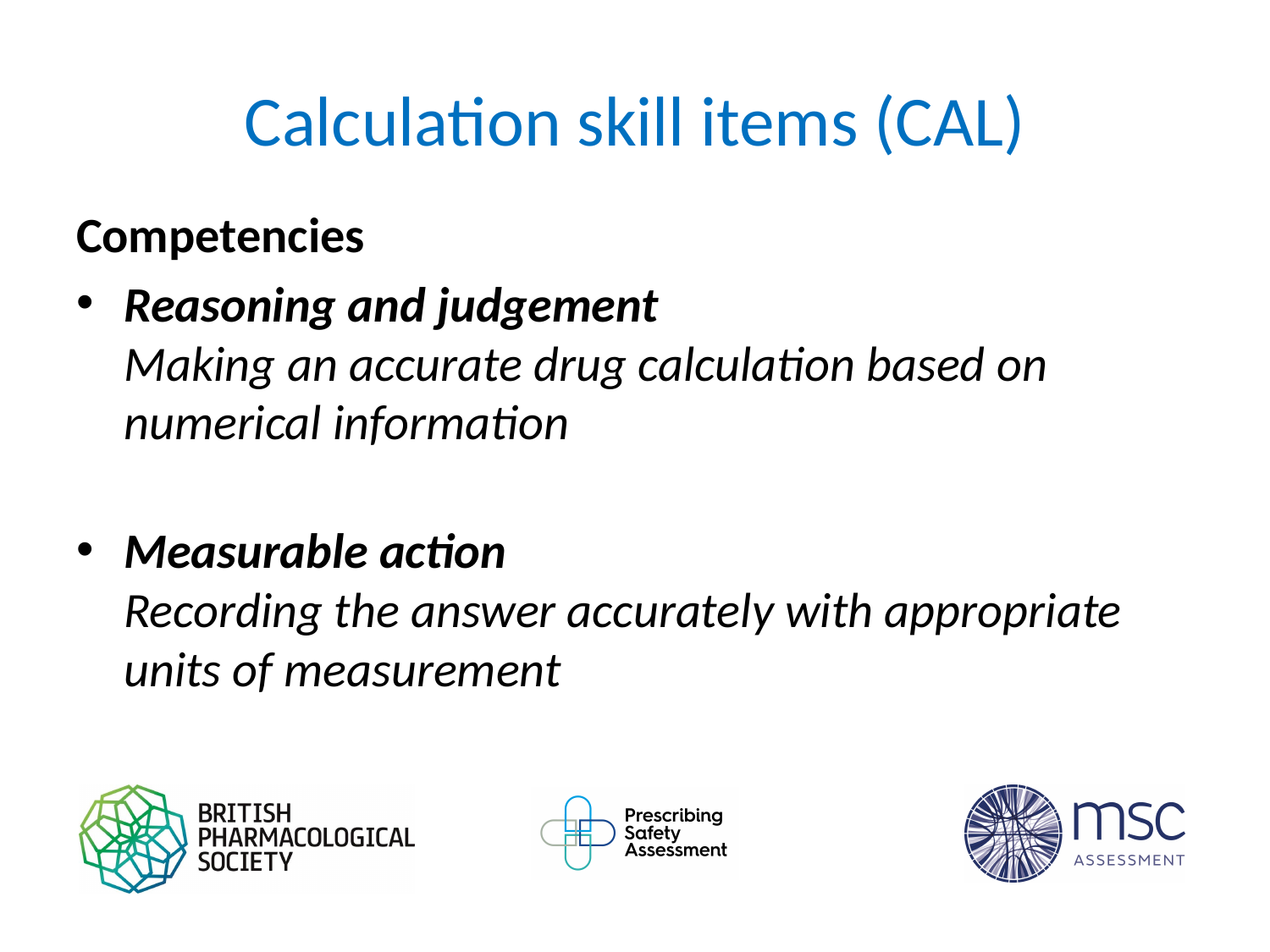

# Calculation skill items (CAL)
Competencies
Reasoning and judgement
Making an accurate drug calculation based on numerical information
Measurable action
Recording the answer accurately with appropriate units of measurement